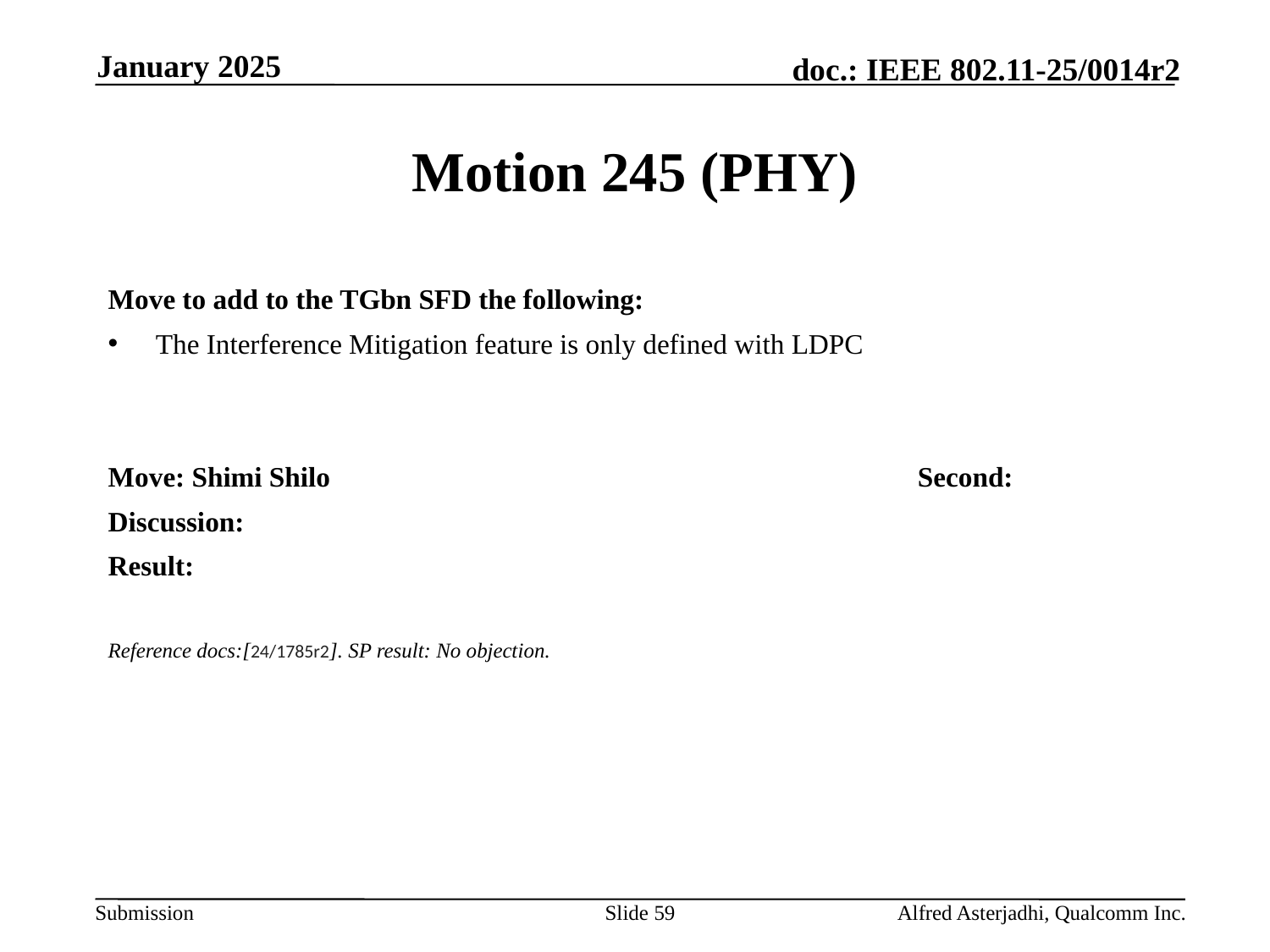

January 2025
# Motion 245 (PHY)
Move to add to the TGbn SFD the following:
The Interference Mitigation feature is only defined with LDPC

Move: Shimi Shilo 					Second:
Discussion:
Result:

Reference docs:[24/1785r2]. SP result: No objection.

Slide 59
Alfred Asterjadhi, Qualcomm Inc.